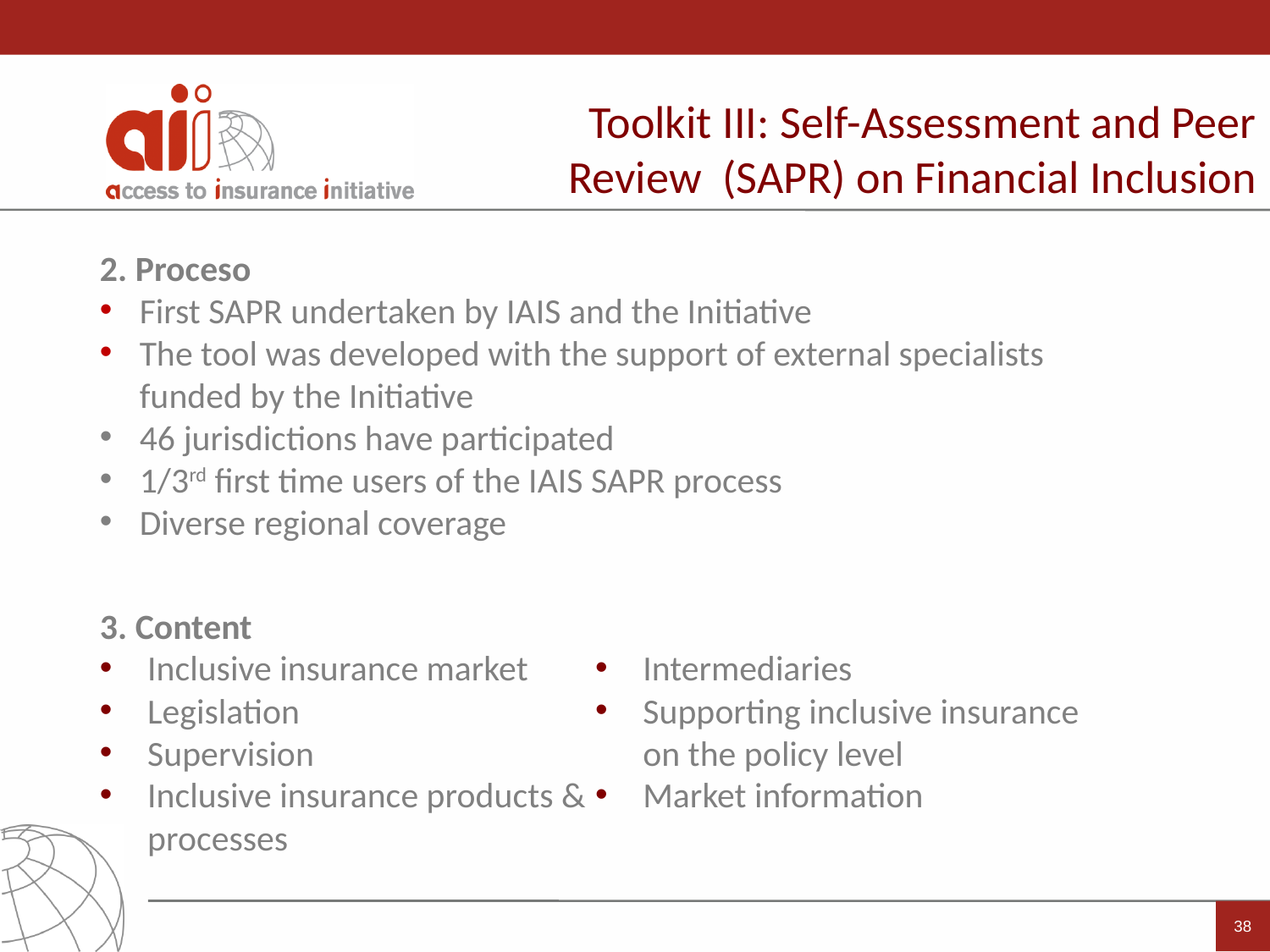

Toolkit III: Self-Assessment and Peer Review  (SAPR) on Financial Inclusion
2. Proceso
First SAPR undertaken by IAIS and the Initiative
The tool was developed with the support of external specialists funded by the Initiative
46 jurisdictions have participated
1/3rd first time users of the IAIS SAPR process
Diverse regional coverage
3. Content
Inclusive insurance market
Legislation
Supervision
Inclusive insurance products & processes

Intermediaries
Supporting inclusive insurance on the policy level
Market information
38